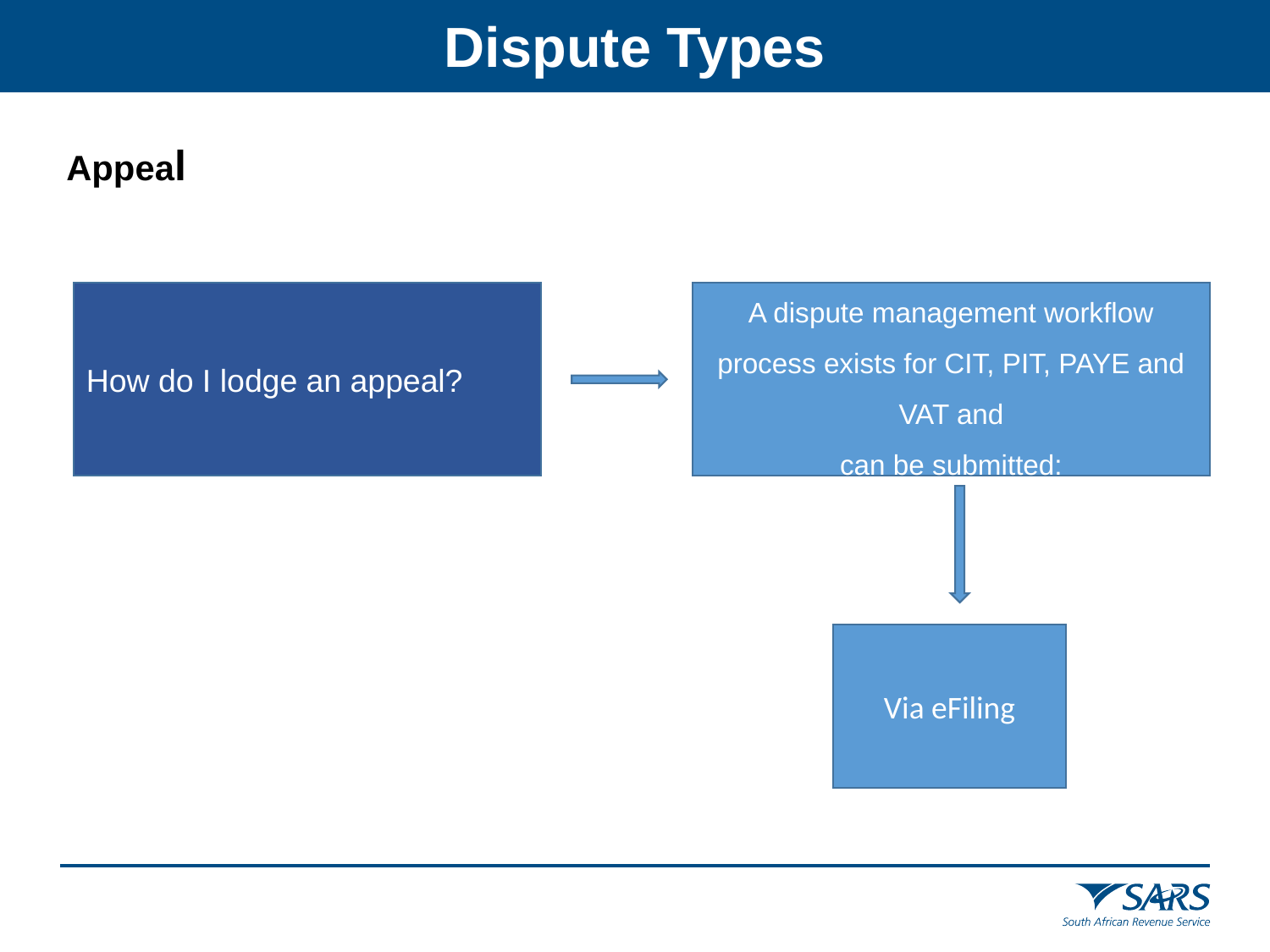

Dispute Types
Appeal

How do I lodge an appeal?
A dispute management workflow process exists for CIT, PIT, PAYE and VAT and
can be submitted:

Via eFiling